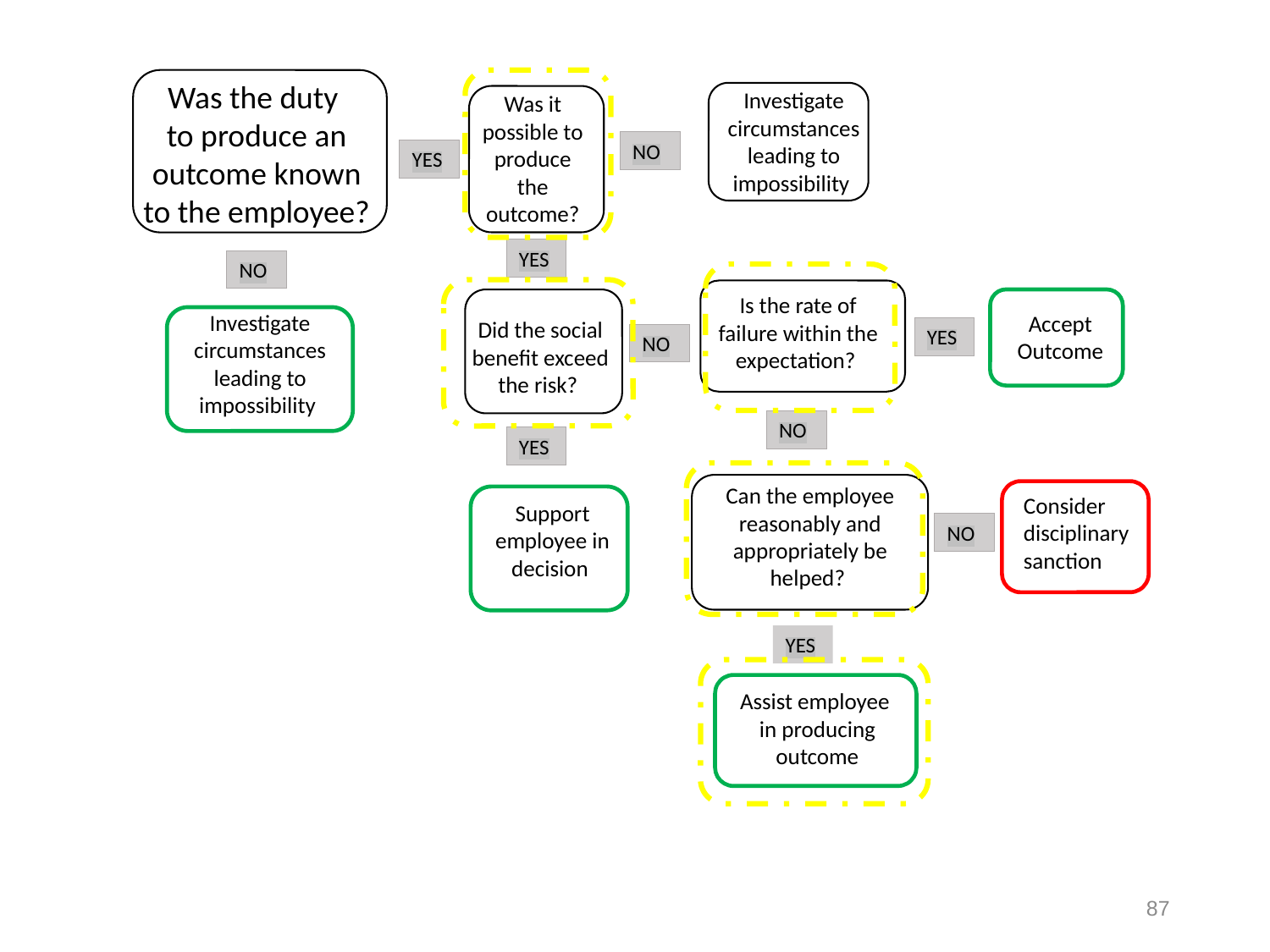

Was the duty
to produce an outcome known
to the employee?
Investigate circumstances leading to impossibility

Was it possible to produce the outcome?

NO
YES
YES
NO

Is the rate of failure within the expectation?

Investigate circumstancesleading to impossibility
Accept
Outcome

Did the social benefit exceed the risk?
YES
NO
NO
YES

Can the employee reasonably and appropriately be helped?

Consider disciplinary sanction

Support employee in decision
NO
YES

Assist employee
in producing outcome
87